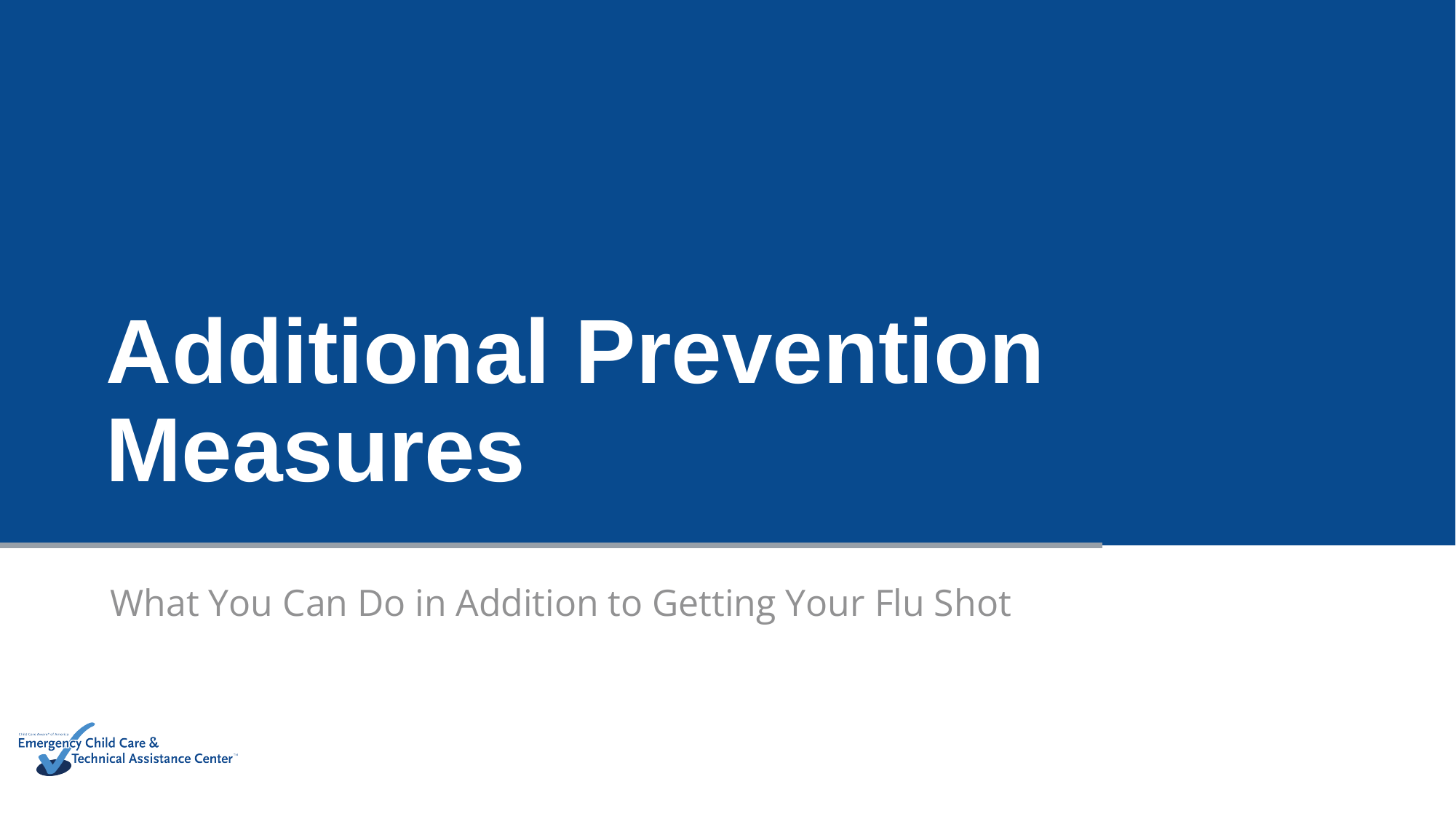

# Additional Prevention Measures
What You Can Do in Addition to Getting Your Flu Shot